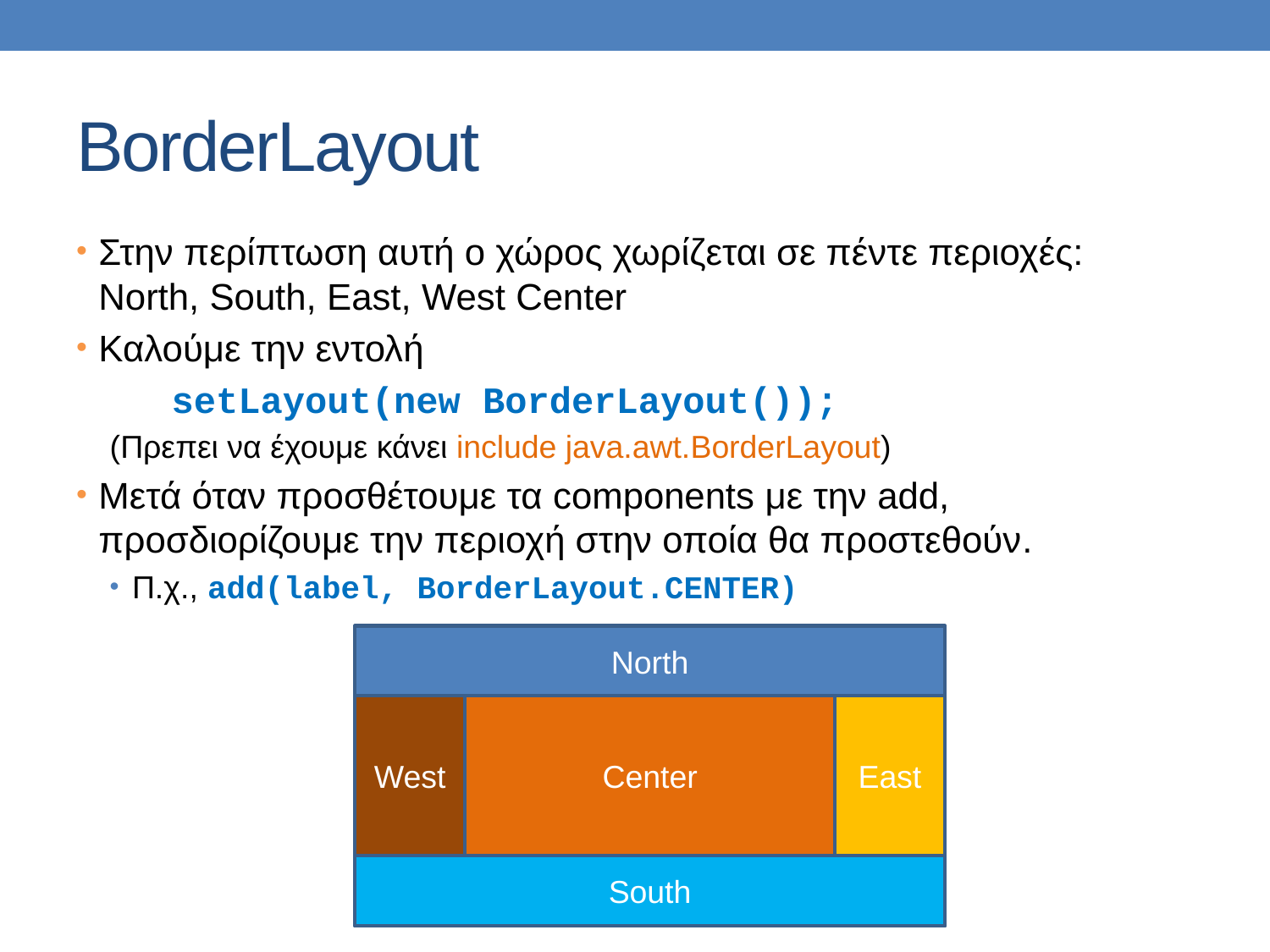

# BorderLayout
Στην περίπτωση αυτή ο χώρος χωρίζεται σε πέντε περιοχές: North, South, East, West Center
Καλούμε την εντολή
	setLayout(new BorderLayout());
(Πρεπει να έχουμε κάνει include java.awt.BorderLayout)
Μετά όταν προσθέτουμε τα components με την add, προσδιορίζουμε την περιοχή στην οποία θα προστεθούν.
Π.χ., add(label, BorderLayout.CENTER)

North
West
Center
East
South